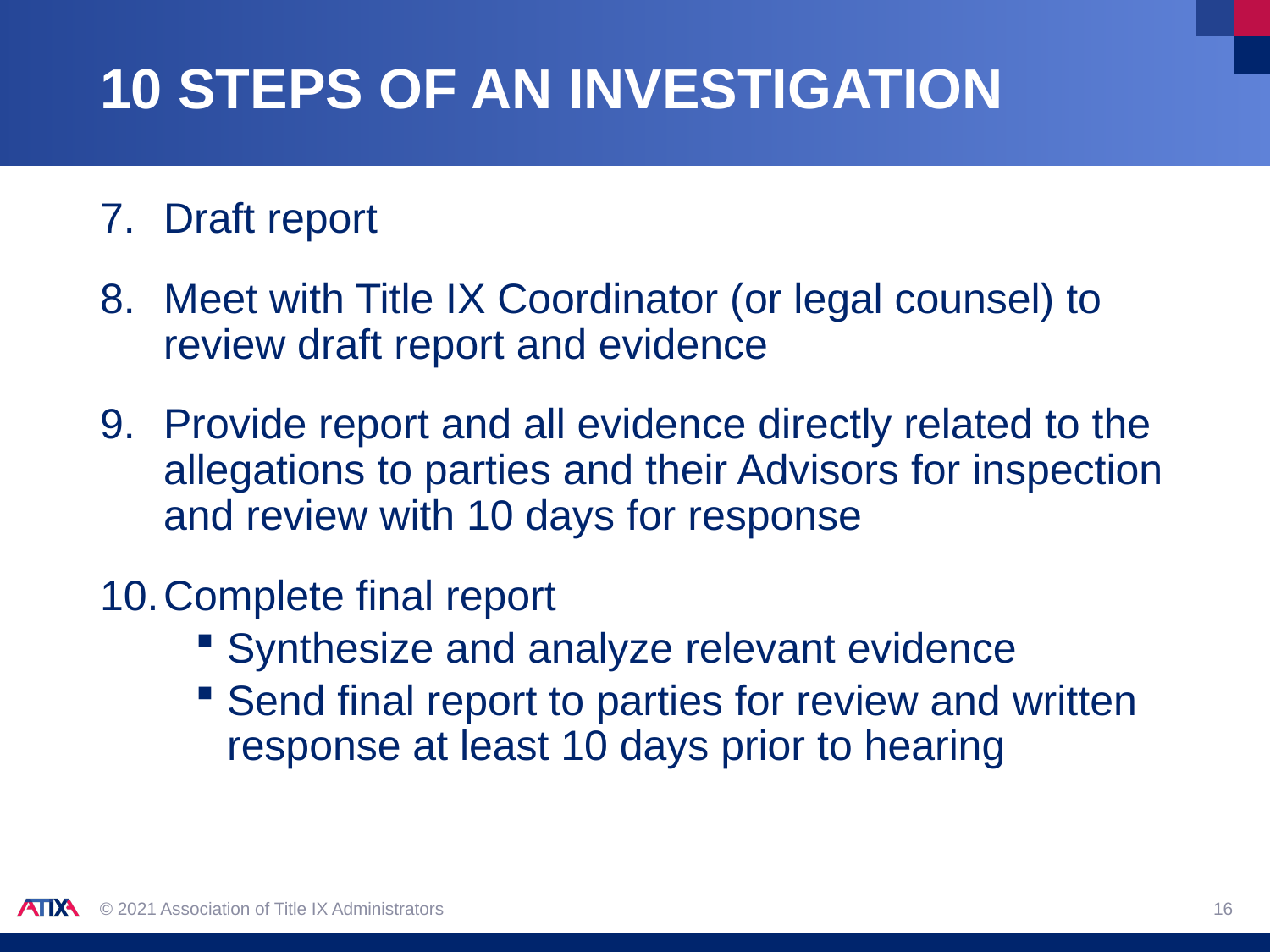

# 10 Steps of an investigation
Draft report
Meet with Title IX Coordinator (or legal counsel) to review draft report and evidence
Provide report and all evidence directly related to the allegations to parties and their Advisors for inspection and review with 10 days for response
Complete final report
Synthesize and analyze relevant evidence
Send final report to parties for review and written response at least 10 days prior to hearing
16